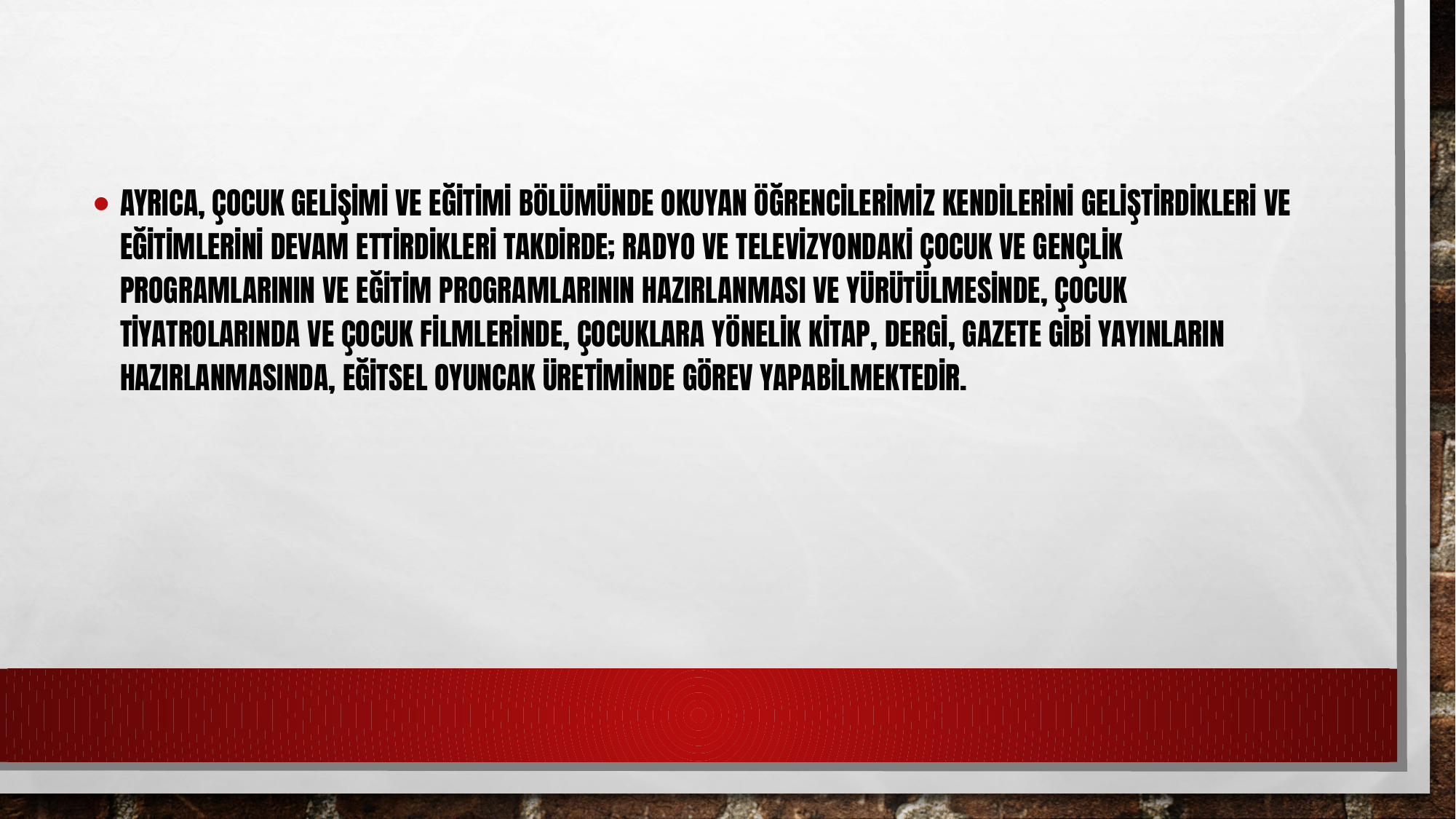

Ayrıca, Çocuk Gelişimi ve Eğitimi bölümünde okuyan öğrencilerimiz kendilerini geliştirdikleri ve eğitimlerini devam ettirdikleri takdirde; Radyo ve televizyondaki çocuk ve gençlik programlarının ve eğitim programlarının hazırlanması ve yürütülmesinde, Çocuk tiyatrolarında ve çocuk filmlerinde, Çocuklara yönelik kitap, dergi, gazete gibi yayınların hazırlanmasında, Eğitsel oyuncak üretiminde görev yapabilmektedir.

#